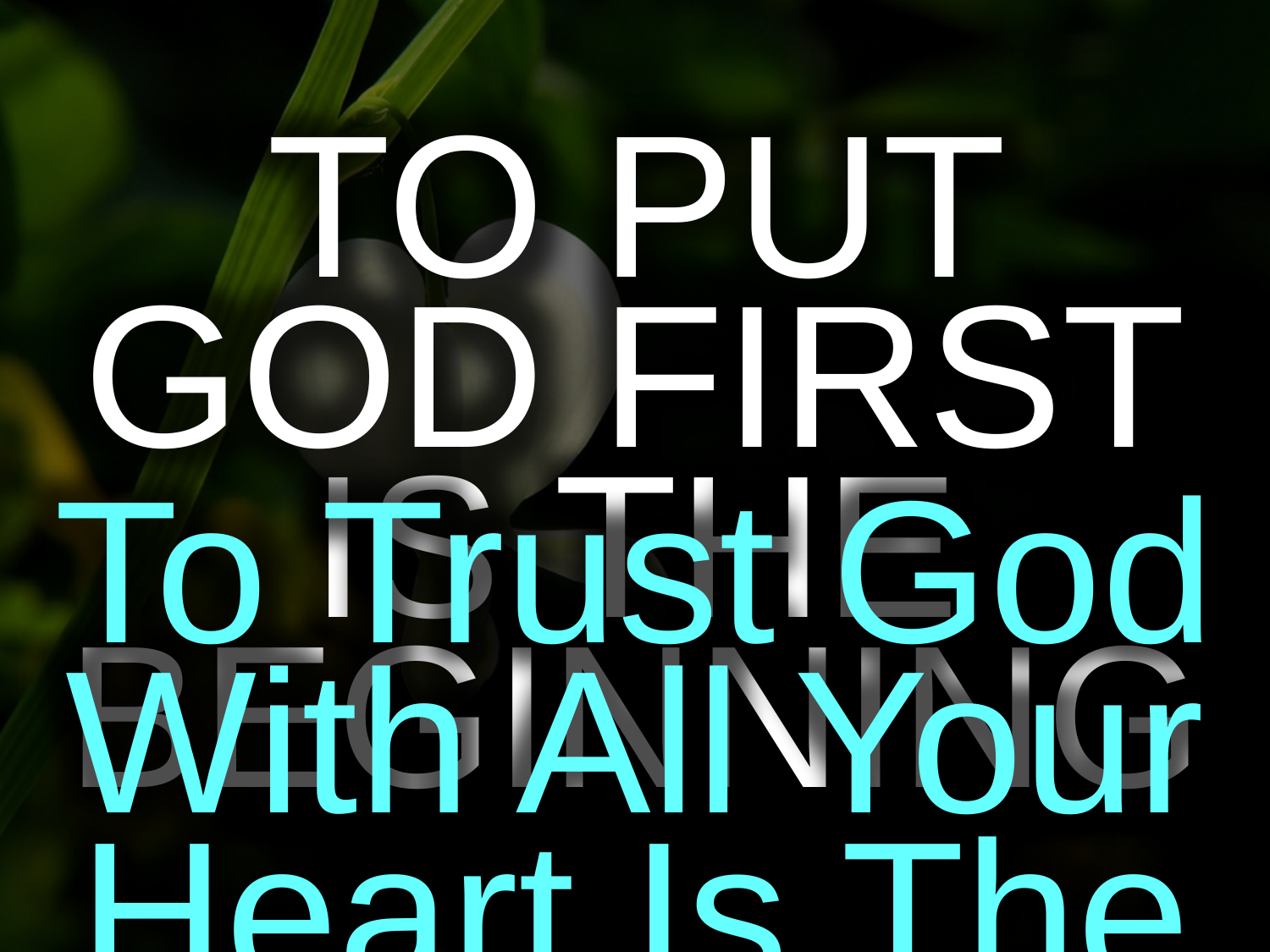

TO PUT GOD FIRST
IS THE BEGINNING
To Trust God With All Your Heart Is The BLESSING!